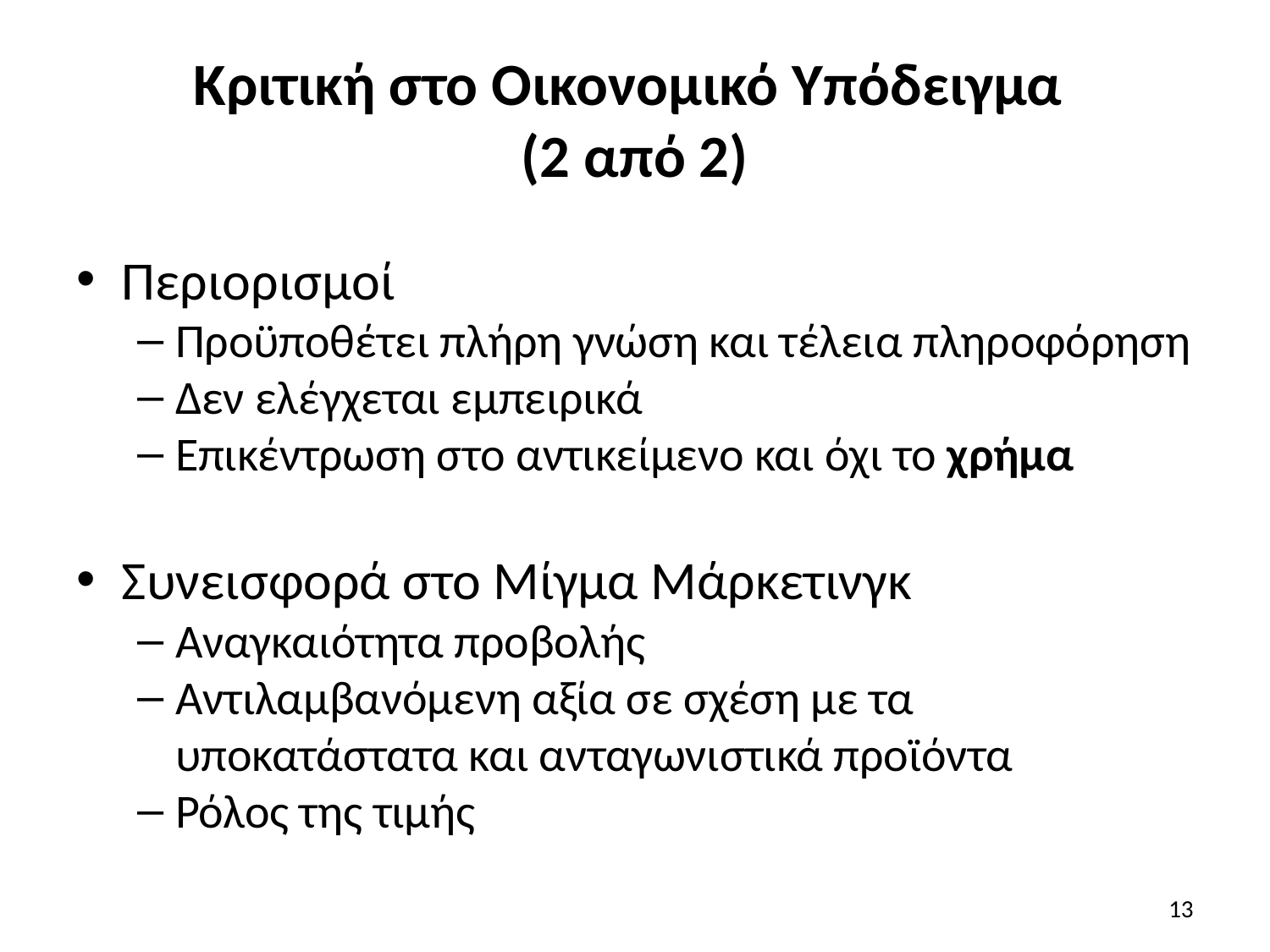

# Κριτική στο Οικονομικό Υπόδειγμα (2 από 2)
Περιορισμοί
Προϋποθέτει πλήρη γνώση και τέλεια πληροφόρηση
Δεν ελέγχεται εμπειρικά
Επικέντρωση στο αντικείμενο και όχι το χρήμα

Συνεισφορά στο Μίγμα Μάρκετινγκ
Αναγκαιότητα προβολής
Αντιλαμβανόμενη αξία σε σχέση με τα υποκατάστατα και ανταγωνιστικά προϊόντα
Ρόλος της τιμής

13